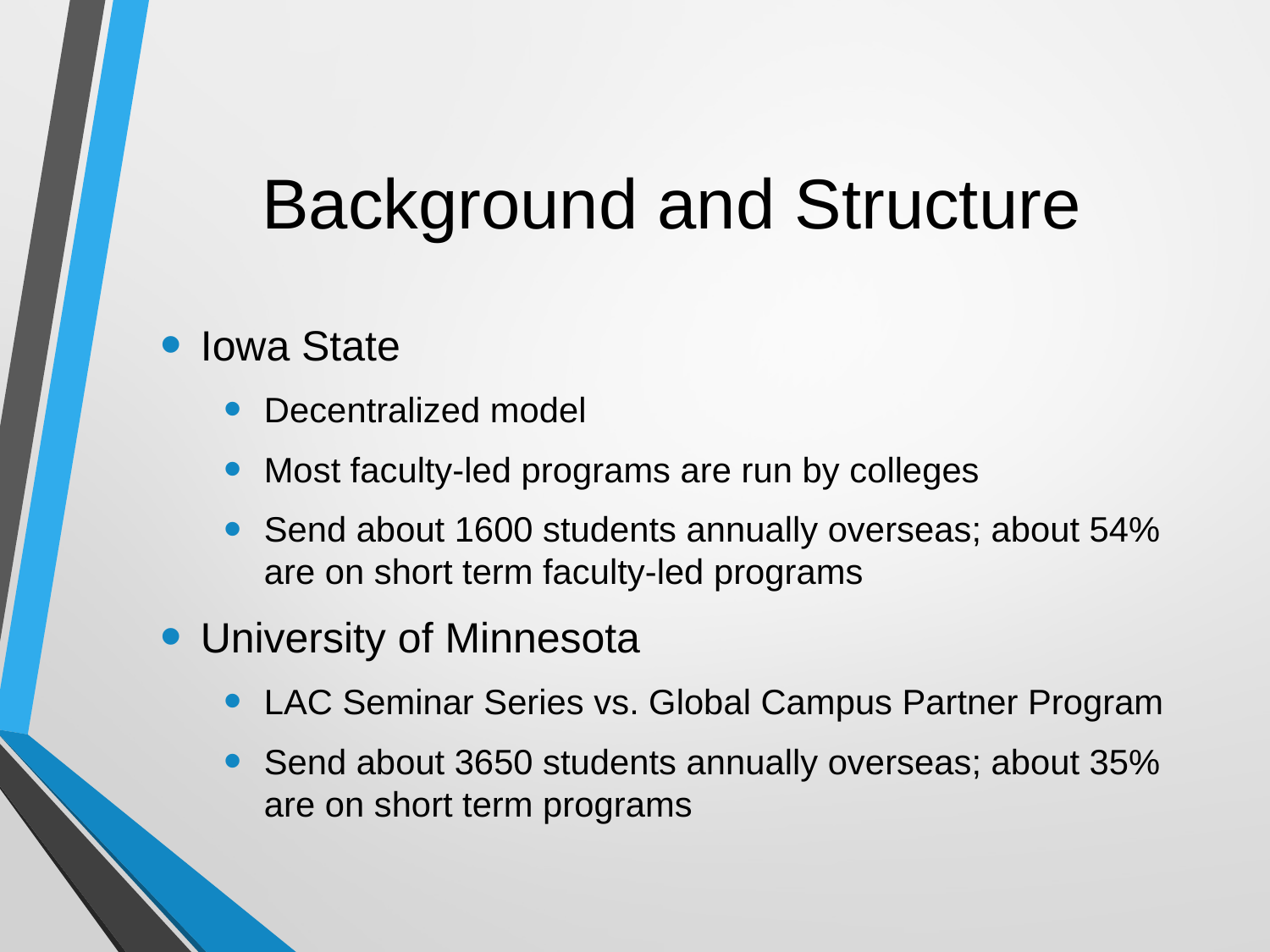

# Background and Structure
Iowa State
Decentralized model
Most faculty-led programs are run by colleges
Send about 1600 students annually overseas; about 54% are on short term faculty-led programs
University of Minnesota
LAC Seminar Series vs. Global Campus Partner Program
Send about 3650 students annually overseas; about 35% are on short term programs